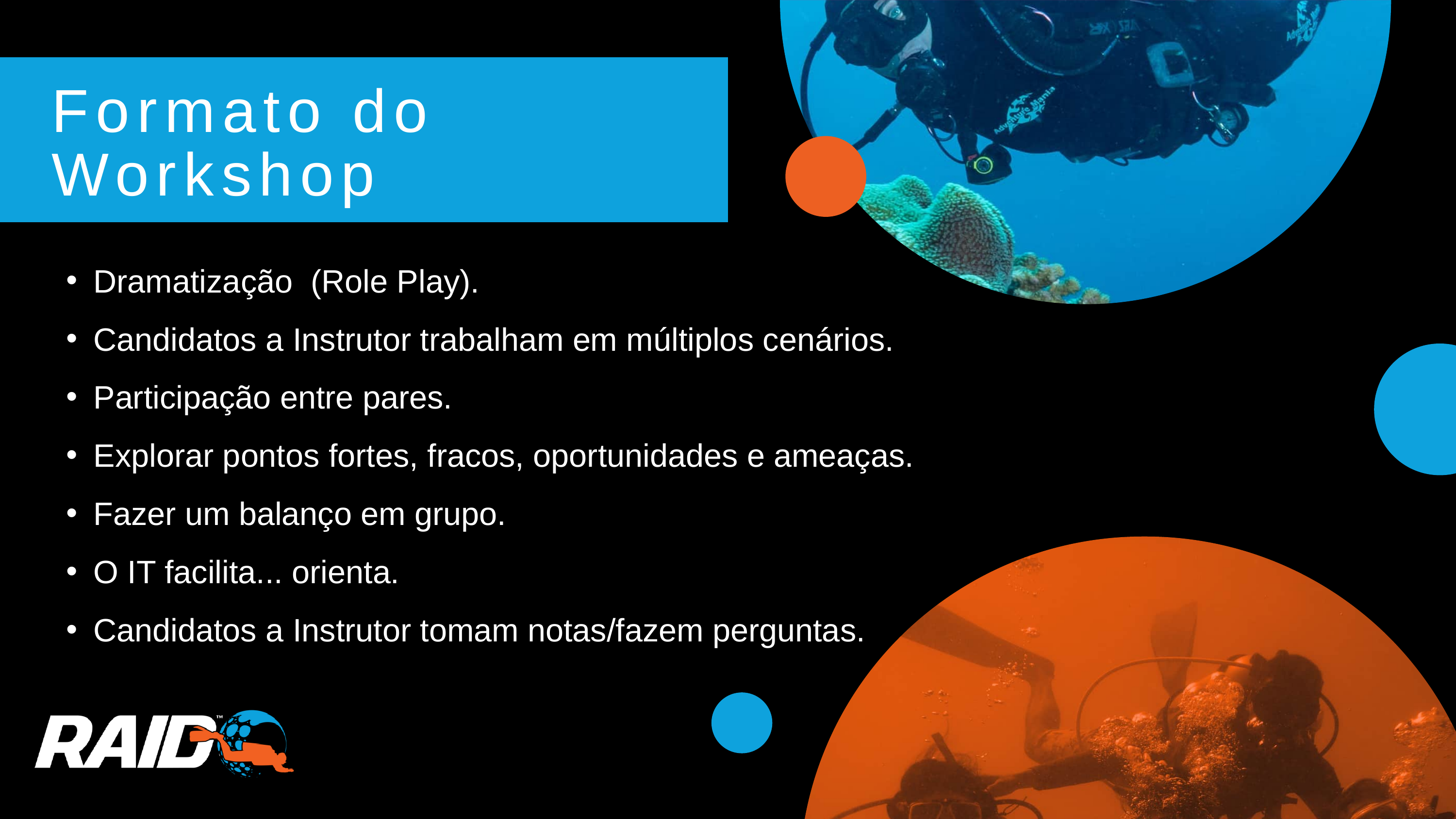

Formato do
Workshop

Dramatização  (Role Play).
Candidatos a Instrutor trabalham em múltiplos cenários.
Participação entre pares.
Explorar pontos fortes, fracos, oportunidades e ameaças.
Fazer um balanço em grupo.
O IT facilita... orienta.
Candidatos a Instrutor tomam notas/fazem perguntas.